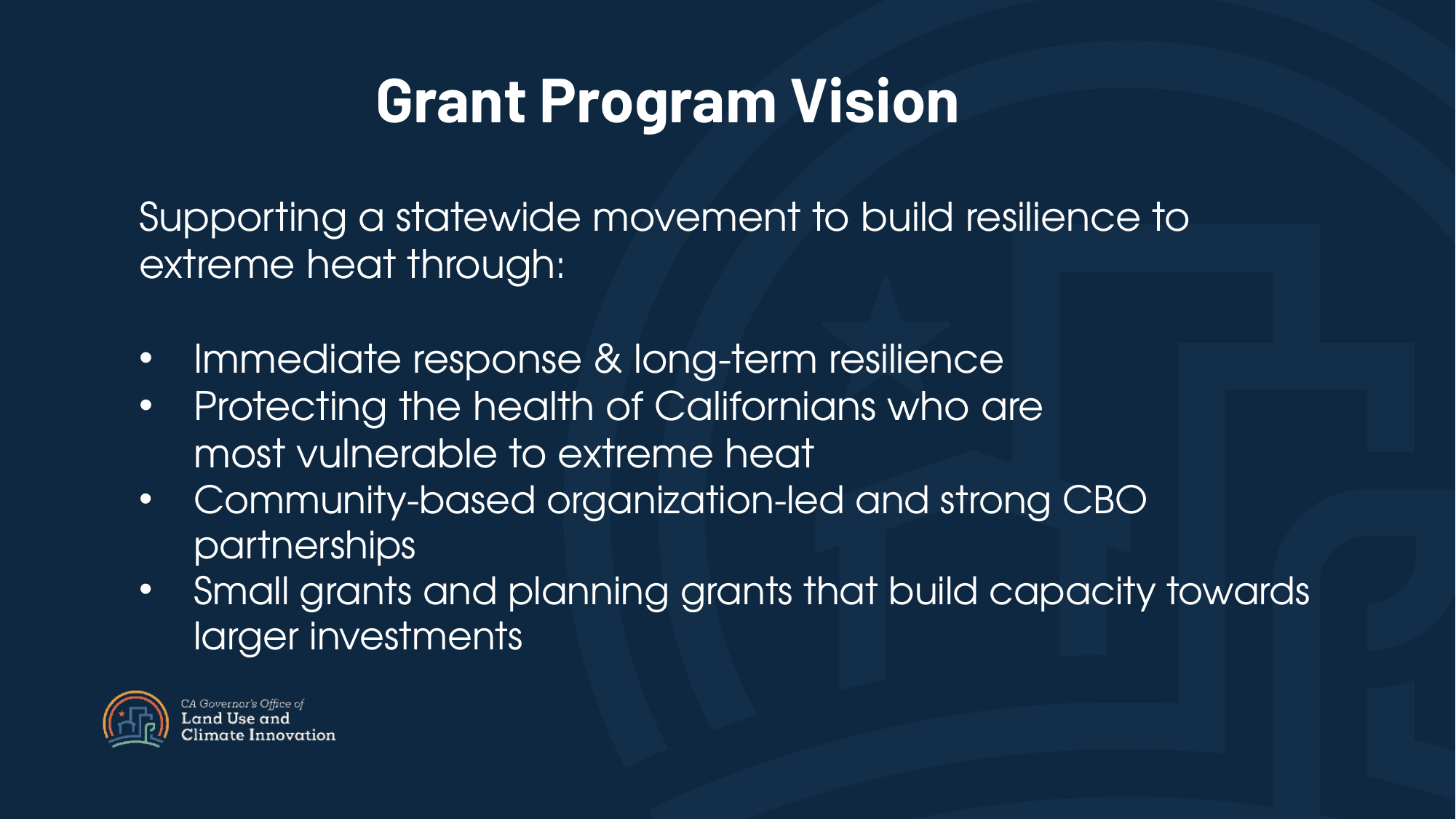

Grant Program Vision

Supporting a statewide movement to build resilience to extreme heat through:

Immediate response & long-term resilience
Protecting the health of Californians who are most vulnerable to extreme heat
Community-based organization-led and strong CBO partnerships
Small grants and planning grants that build capacity towards larger investments